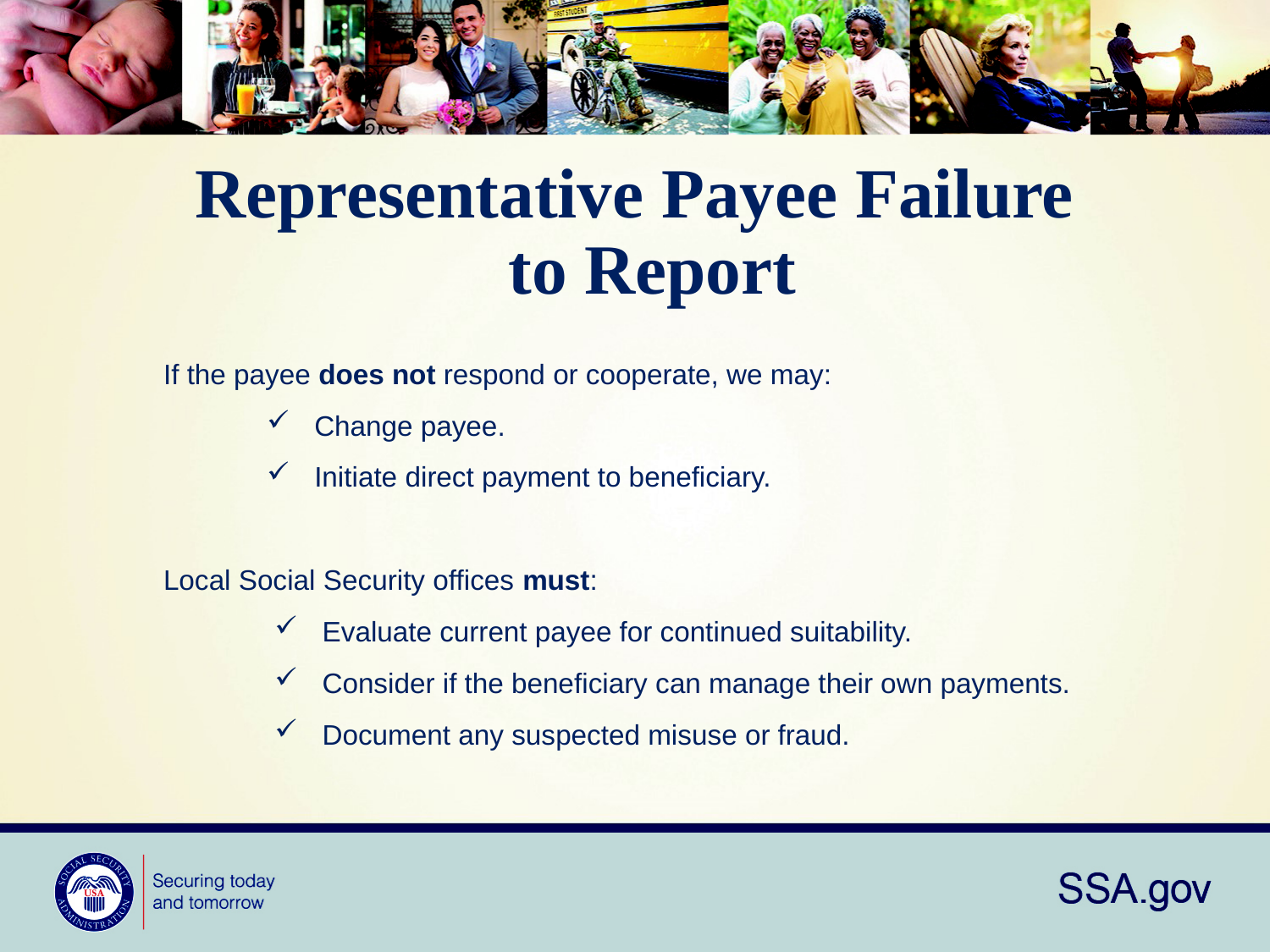

# Representative Payee Failure  to Report

If the payee does not respond or cooperate, we may:
Change payee.
Initiate direct payment to beneficiary.

Local Social Security offices must:
Evaluate current payee for continued suitability.
Consider if the beneficiary can manage their own payments.
Document any suspected misuse or fraud.